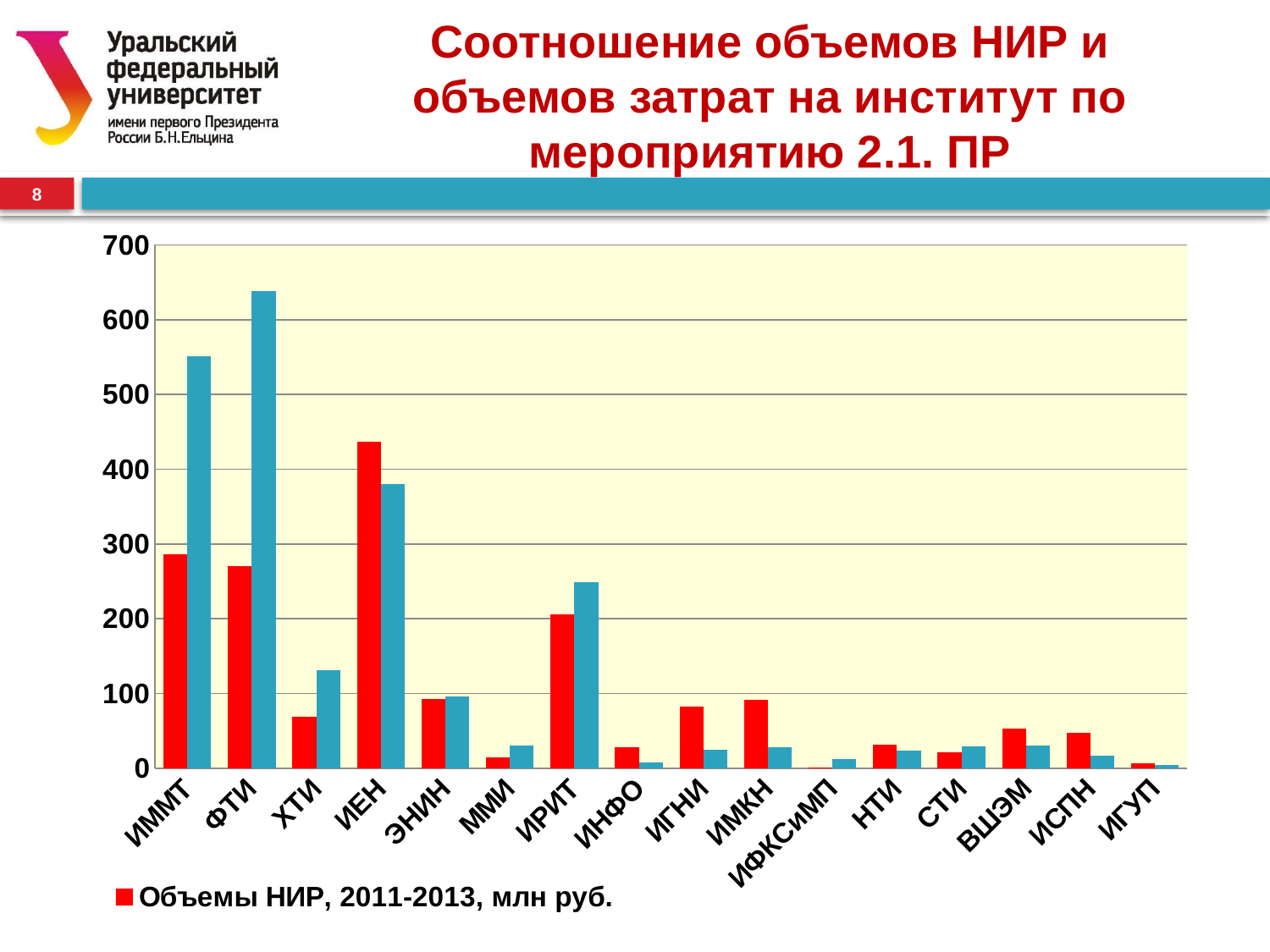

Соотношение объемов НИР и объемов затрат на институт по мероприятию 2.1. ПР
8

### Chart

| Category | Объемы НИР, 2011-2013, млн руб. | Закупка оборудования 2010-2014 из средств Программы развития, млн руб. |
|---|---|---|
| ИММТ | 286.255 | 551.493 |
| ФТИ | 270.3090000000001 | 638.2740000000019 |
| ХТИ | 68.32279999999996 | 131.09900000000002 |
| ИЕН | 436.526499999999 | 379.6720000000001 |
| ЭНИН | 93.0914 | 95.599 |
| ММИ | 14.4369 | 30.11100000000006 |
| ИРИТ | 205.4168 | 248.36700000000027 |
| ИНФО | 27.6434 | 8.127999999999998 |
| ИГНИ | 82.0638 | 25.258 |
| ИМКН | 91.8489 | 28.497999999999987 |
| ИФКСиМП | 1.197 | 12.629999999999999 |
| НТИ | 32.082 | 23.456 |
| СТИ | 21.63380000000006 | 28.828 |
| ВШЭМ | 52.5477 | 30.863 |
| ИСПН | 47.2824 | 16.683 |
| ИГУП | 6.1869999999999985 | 3.9 |